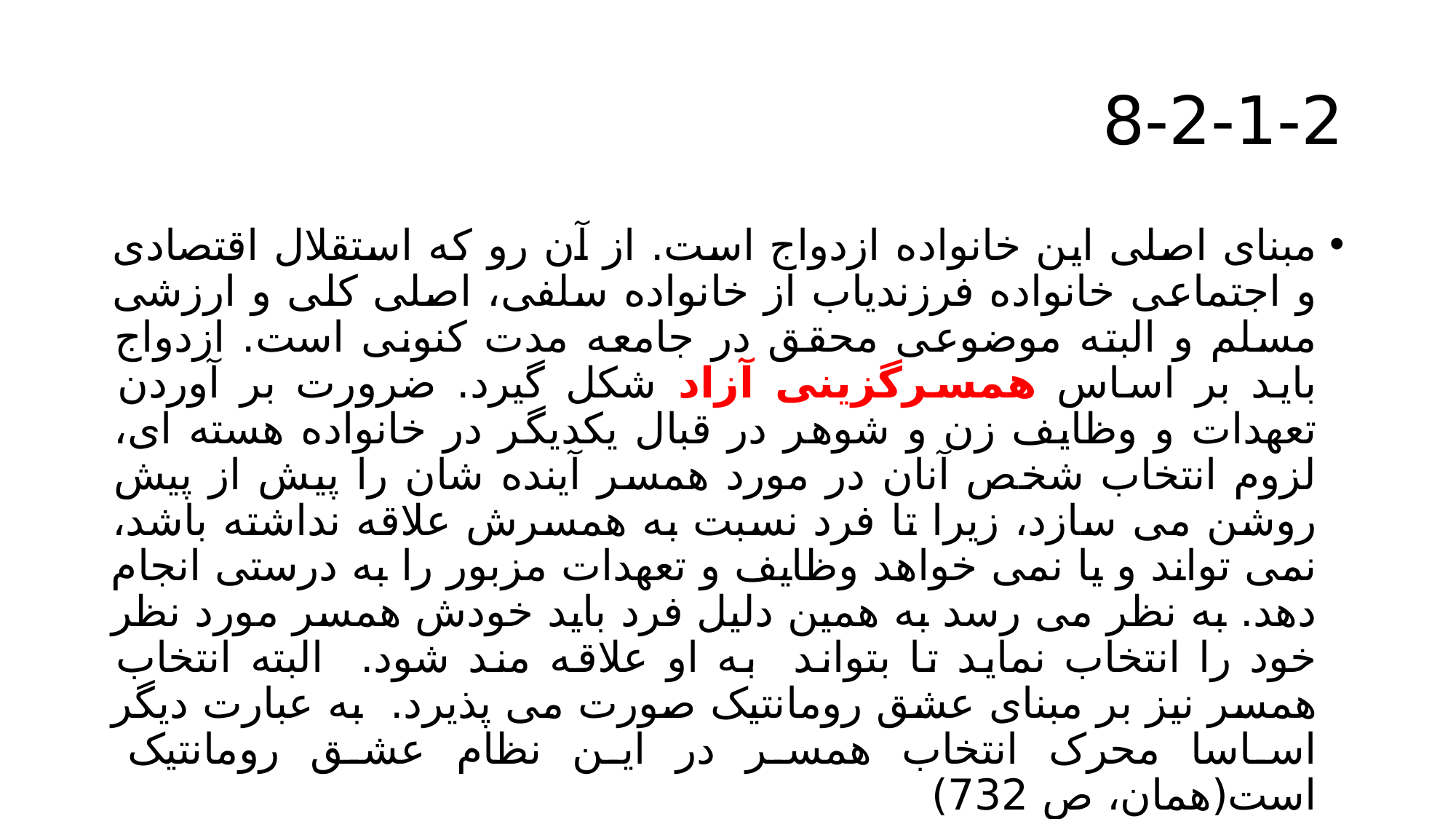

# 8-2-1-2
مبنای اصلی این خانواده ازدواج است. از آن رو که استقلال اقتصادی و اجتماعی خانواده فرزندیاب از خانواده سلفی، اصلی کلی و ارزشی مسلم و البته موضوعی محقق در جامعه مدت کنونی است. ازدواج باید بر اساس همسرگزینی آزاد شکل گیرد. ضرورت بر آوردن تعهدات و وظایف زن و شوهر در قبال یکدیگر در خانواده هسته ای، لزوم انتخاب شخص آنان در مورد همسر آینده شان را پیش از پیش روشن می سازد، زیرا تا فرد نسبت به همسرش علاقه نداشته باشد، نمی تواند و یا نمی خواهد وظایف و تعهدات مزبور را به درستی انجام دهد. به نظر می رسد به همین دلیل فرد باید خودش همسر مورد نظر خود را انتخاب نماید تا بتواند  به او علاقه مند شود.  البته انتخاب همسر نیز بر مبنای عشق رومانتیک صورت می پذیرد.  به عبارت دیگر اساسا محرک انتخاب همسر در این نظام عشق رومانتیک است(همان، ص 732)